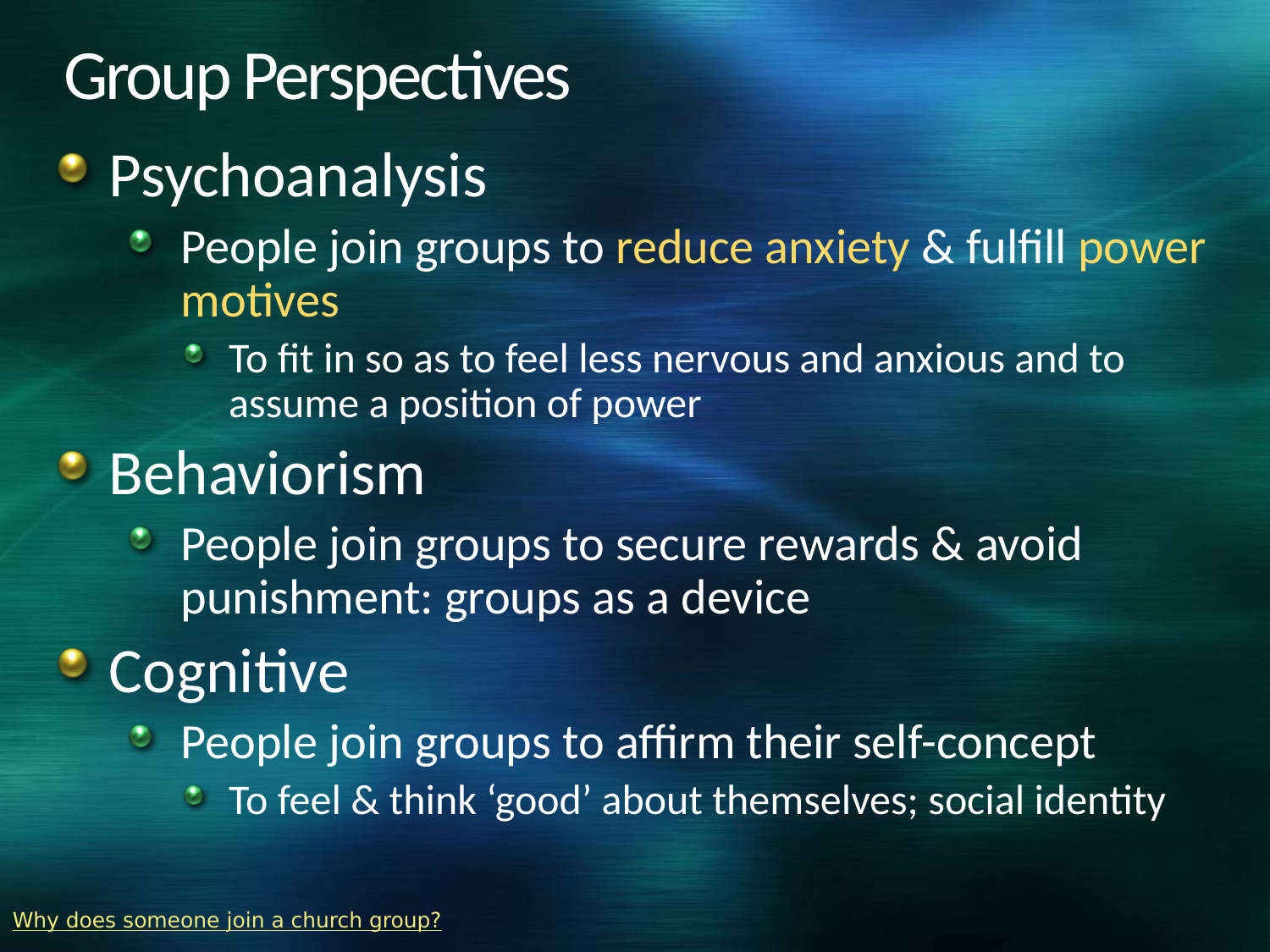

# Group Perspectives
Psychoanalysis
People join groups to reduce anxiety & fulfill power motives
To fit in so as to feel less nervous and anxious and to assume a position of power
Behaviorism
People join groups to secure rewards & avoid punishment: groups as a device
Cognitive
People join groups to affirm their self-concept
To feel & think ‘good’ about themselves; social identity

Why does someone join a church group?